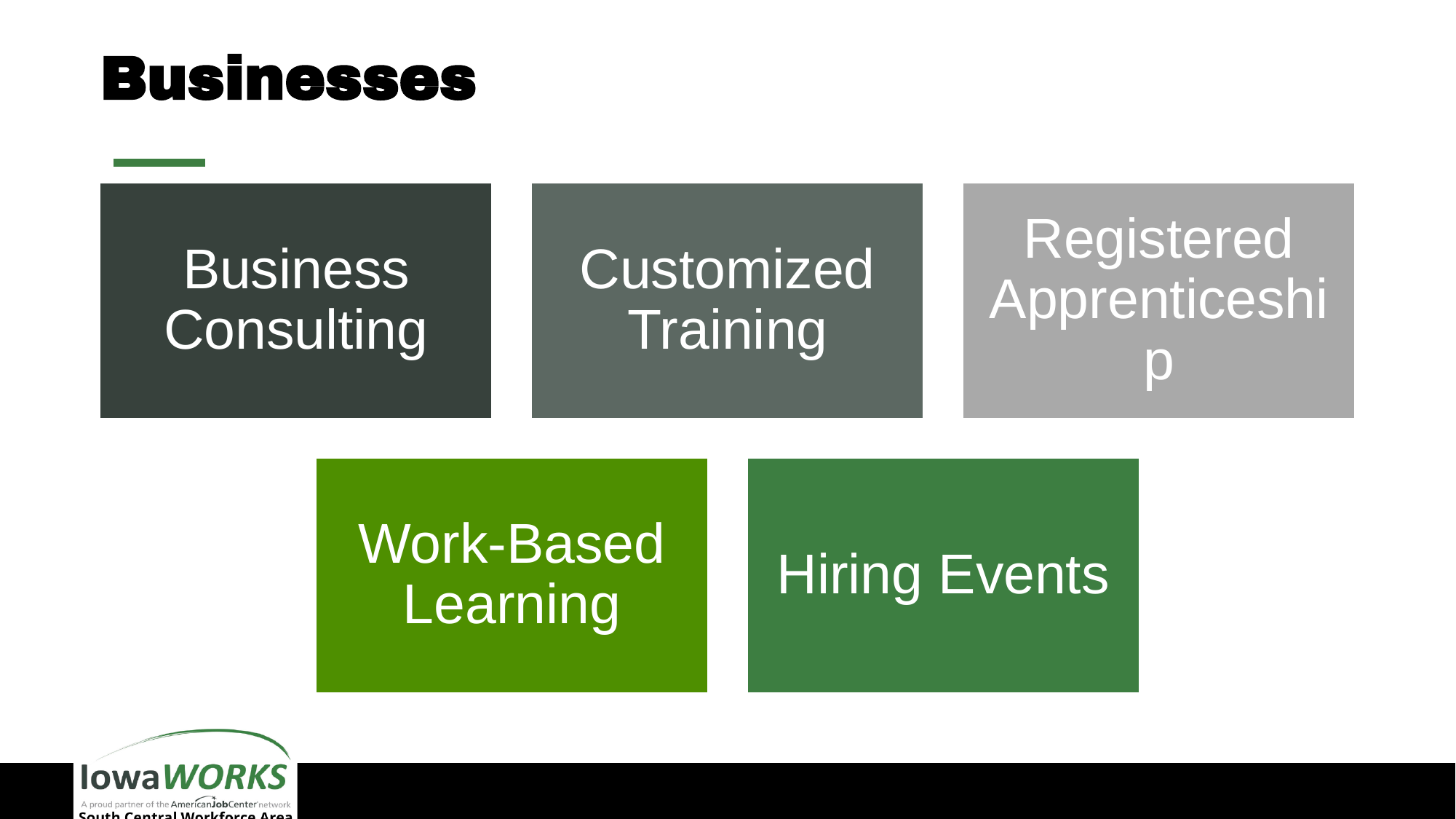

# Businesses
Business Consulting
Customized Training
Registered Apprenticeship
Work-Based Learning
Hiring Events